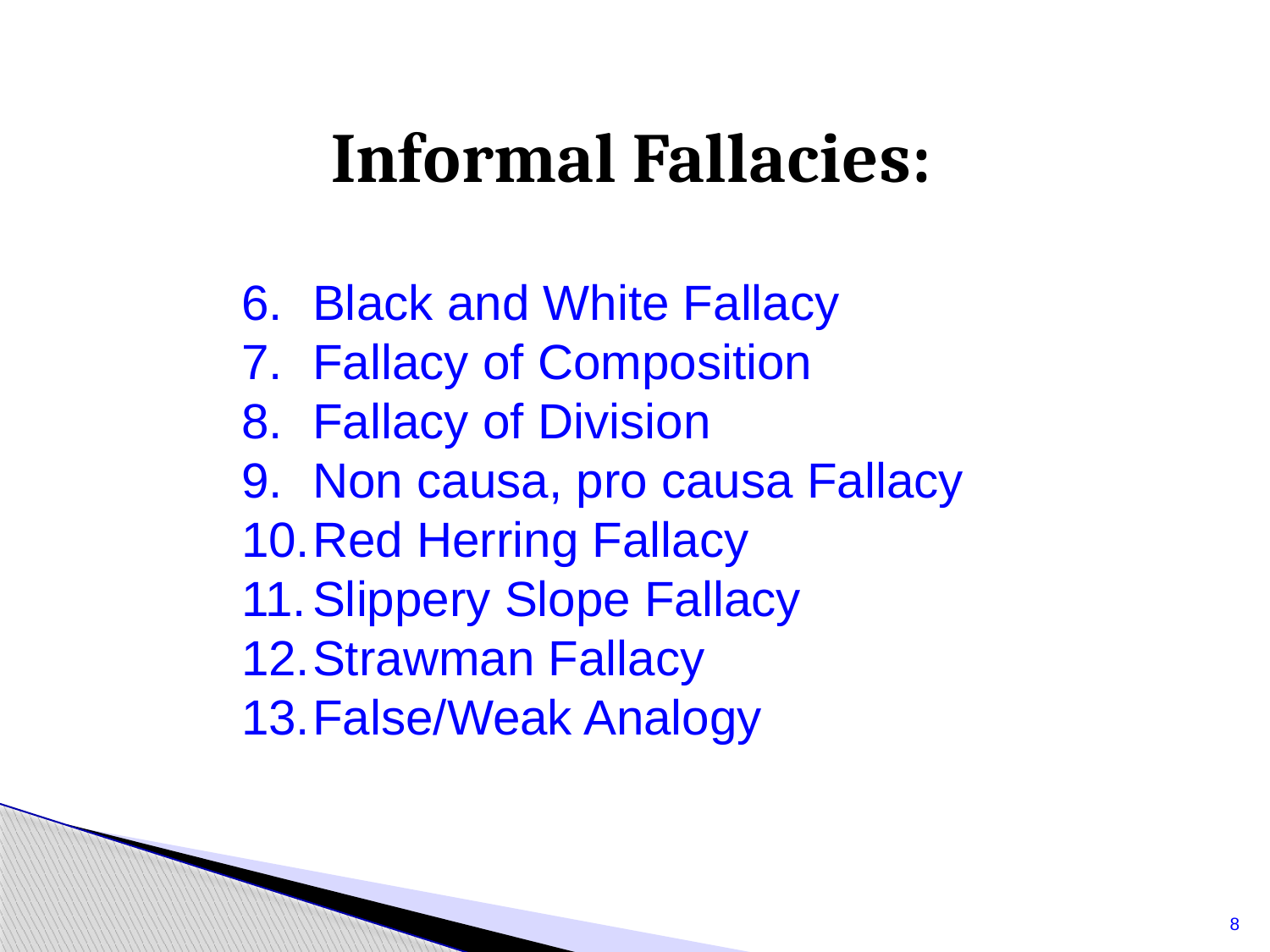

Informal Fallacies:
Black and White Fallacy
Fallacy of Composition
Fallacy of Division
Non causa, pro causa Fallacy
Red Herring Fallacy
Slippery Slope Fallacy
Strawman Fallacy
False/Weak Analogy

8